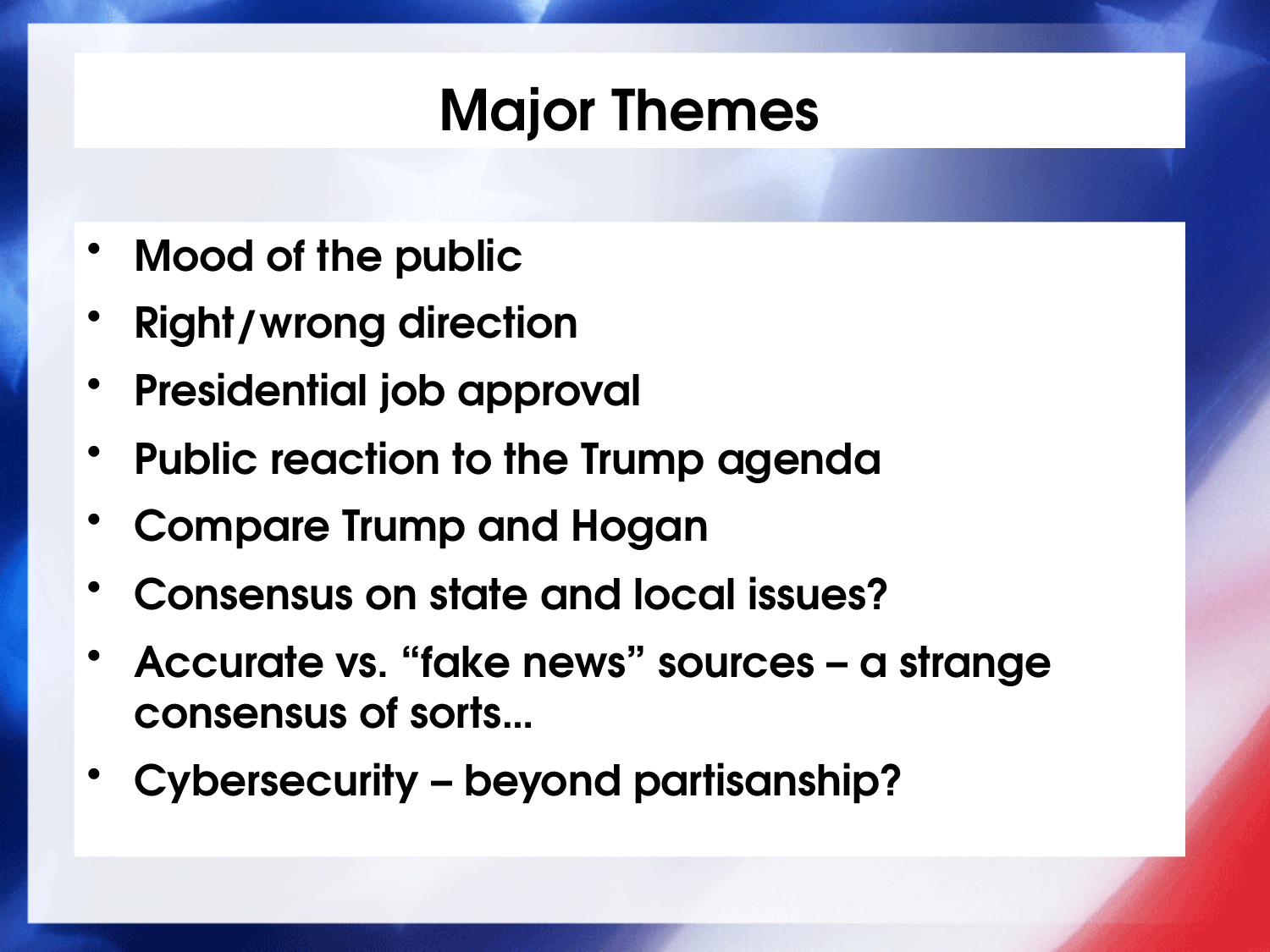

# Major Themes
Mood of the public
Right/wrong direction
Presidential job approval
Public reaction to the Trump agenda
Compare Trump and Hogan
Consensus on state and local issues?
Accurate vs. “fake news” sources – a strange consensus of sorts…
Cybersecurity – beyond partisanship?